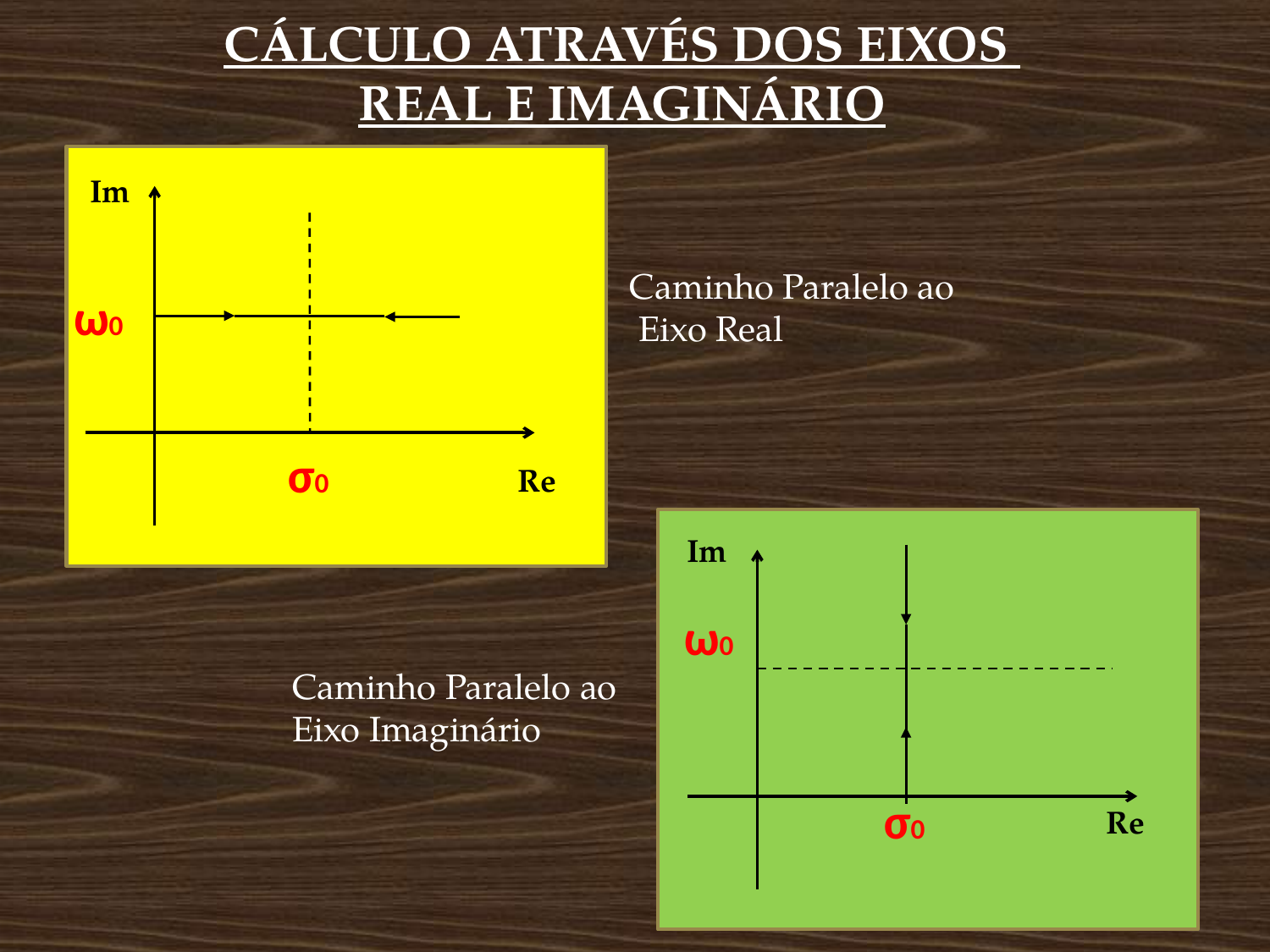

CÁLCULO ATRAVÉS DOS EIXOS
REAL E IMAGINÁRIO

Im
ω0
Caminho Paralelo ao
 Eixo Real
ω0
σ0
Re

Im
ω0
Caminho Paralelo ao
Eixo Imaginário
σ0
Re